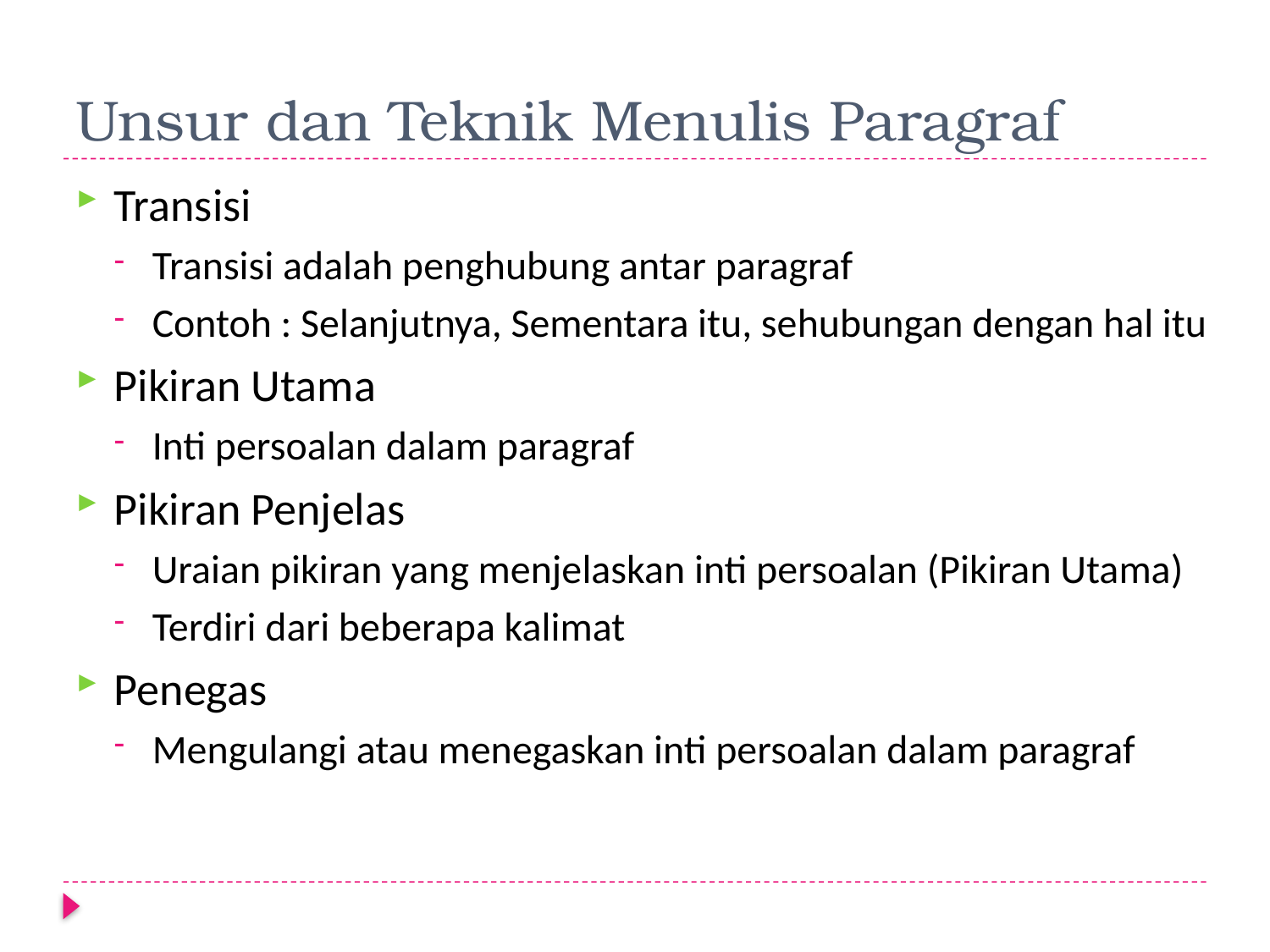

# Unsur dan Teknik Menulis Paragraf
Transisi
Transisi adalah penghubung antar paragraf
Contoh : Selanjutnya, Sementara itu, sehubungan dengan hal itu
Pikiran Utama
Inti persoalan dalam paragraf
Pikiran Penjelas
Uraian pikiran yang menjelaskan inti persoalan (Pikiran Utama)
Terdiri dari beberapa kalimat
Penegas
Mengulangi atau menegaskan inti persoalan dalam paragraf